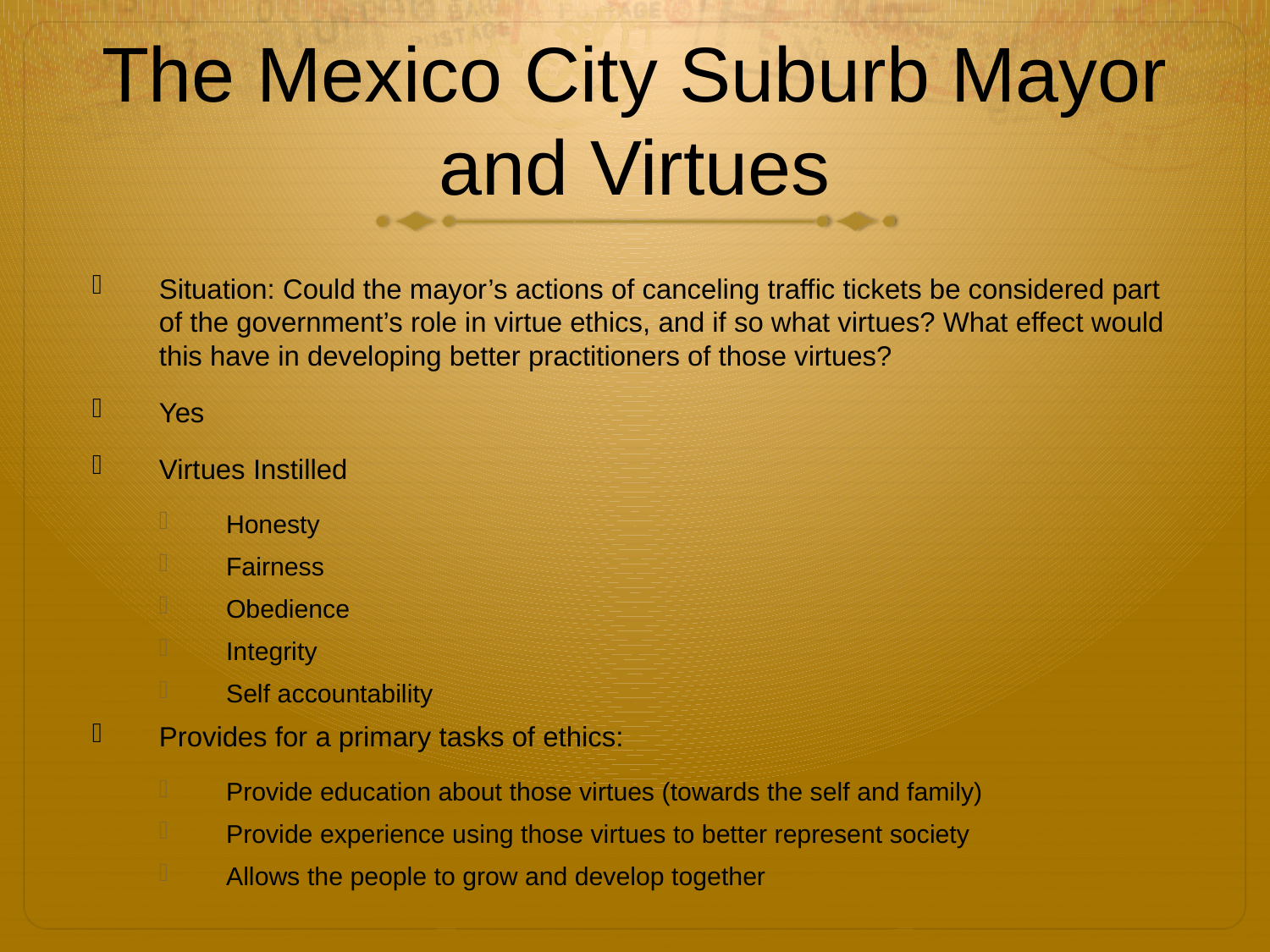

# The Mexico City Suburb Mayor and Virtues
Situation: Could the mayor’s actions of canceling traffic tickets be considered part of the government’s role in virtue ethics, and if so what virtues? What effect would this have in developing better practitioners of those virtues?
Yes
Virtues Instilled
Honesty
Fairness
Obedience
Integrity
Self accountability
Provides for a primary tasks of ethics:
Provide education about those virtues (towards the self and family)
Provide experience using those virtues to better represent society
Allows the people to grow and develop together